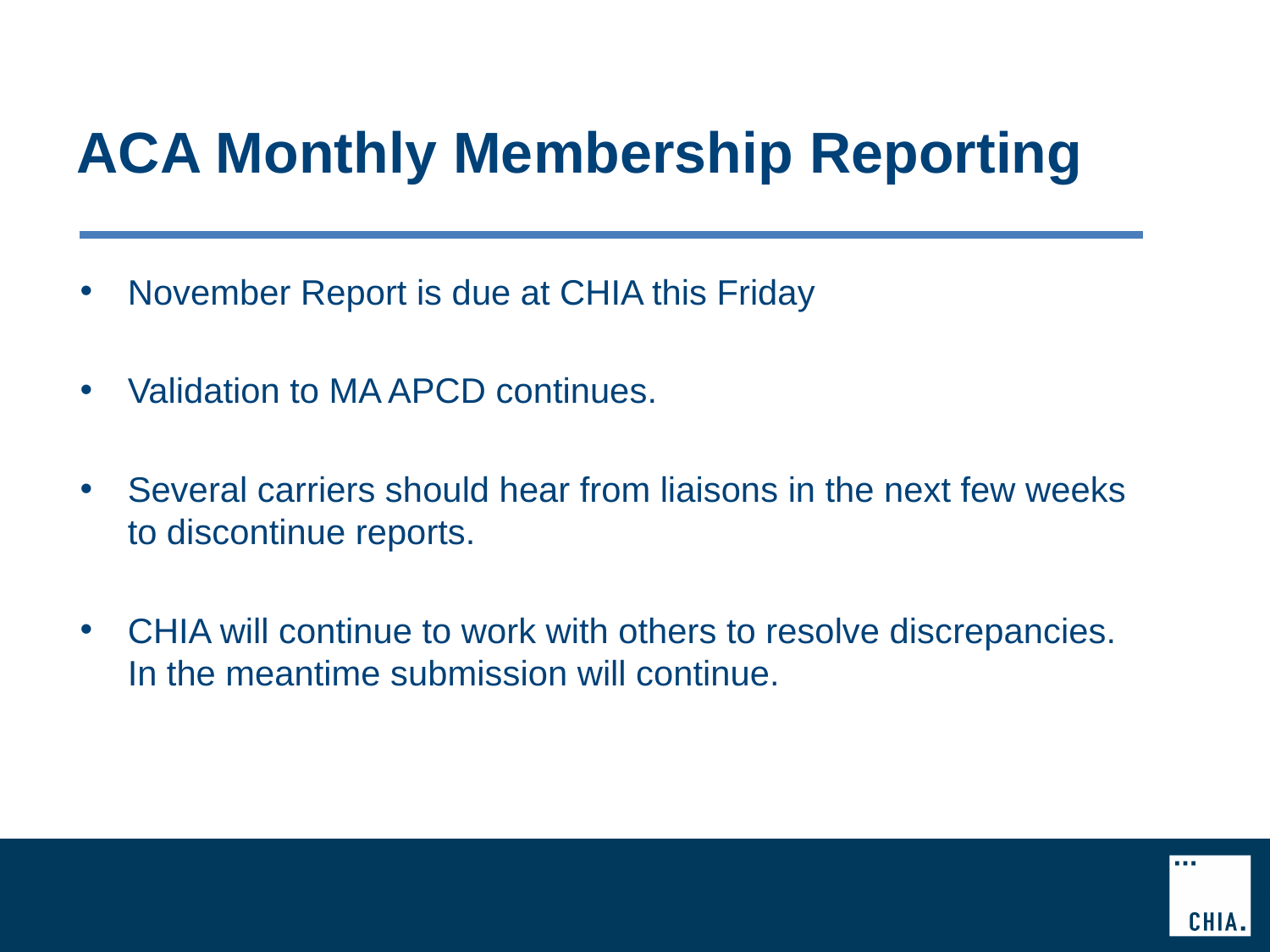

# ACA Monthly Membership Reporting
November Report is due at CHIA this Friday

Validation to MA APCD continues.

Several carriers should hear from liaisons in the next few weeks to discontinue reports.

CHIA will continue to work with others to resolve discrepancies. In the meantime submission will continue.